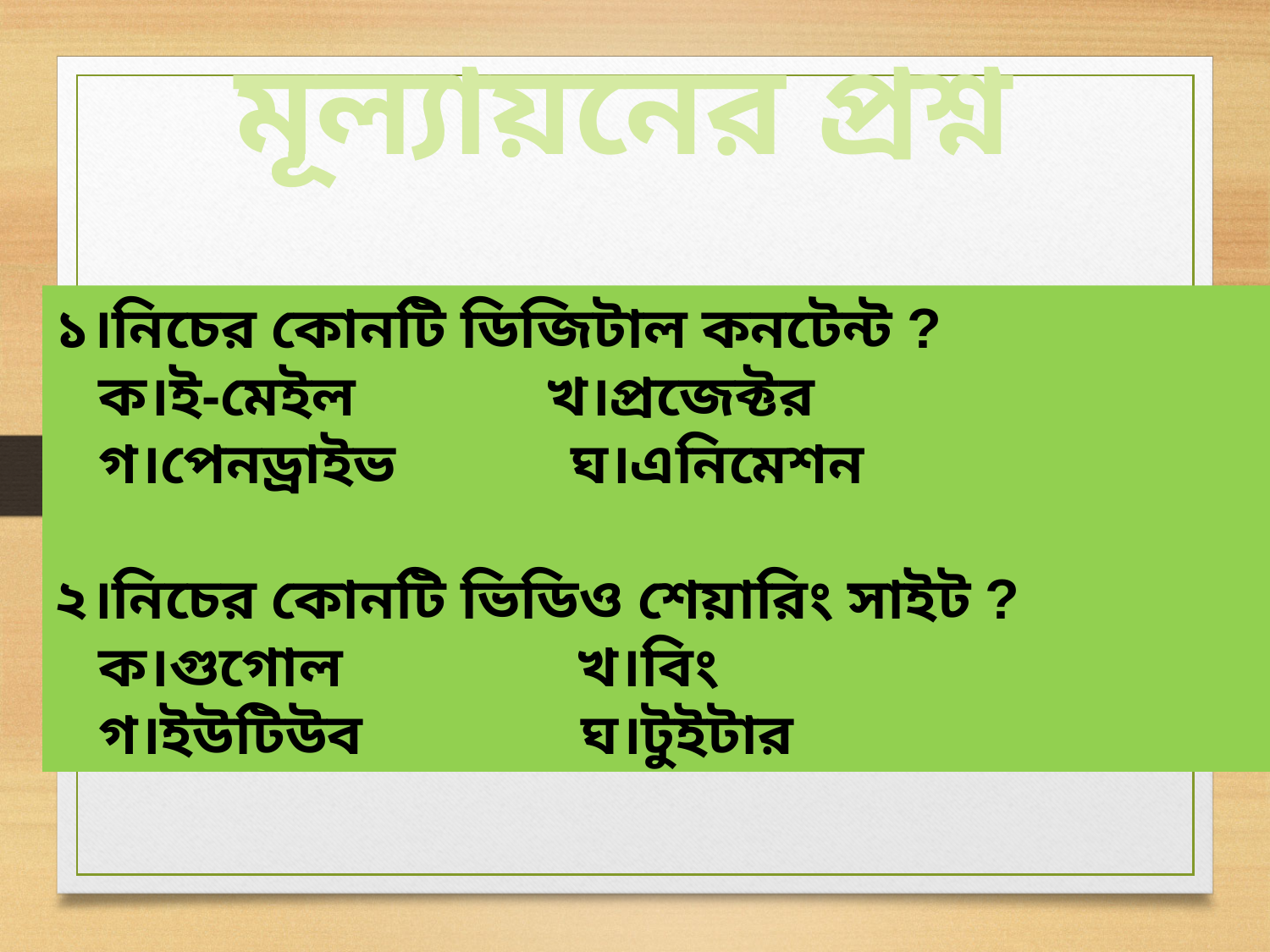

মূল্যায়নের প্রশ্ন
১।নিচের কোনটি ডিজিটাল কনটেন্ট ?
   ক।ই-মেইল             খ।প্রজেক্টর
   গ।পেনড্রাইভ            ঘ।এনিমেশন

২।নিচের কোনটি ভিডিও শেয়ারিং সাইট ?
   ক।গুগোল                খ।বিং
   গ।ইউটিউব               ঘ।টুইটার